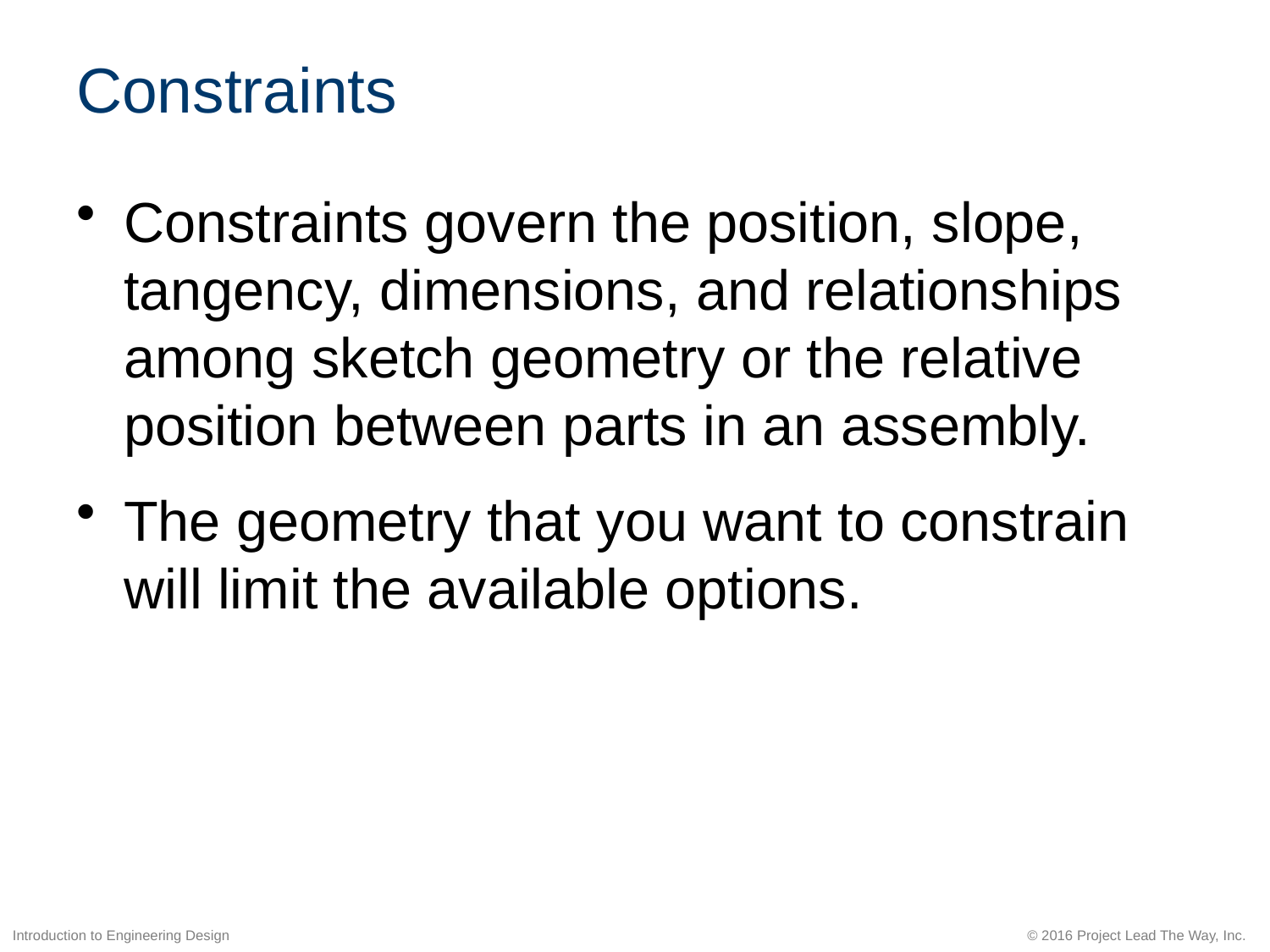

# Constraints
Constraints govern the position, slope, tangency, dimensions, and relationships among sketch geometry or the relative position between parts in an assembly.
The geometry that you want to constrain will limit the available options.